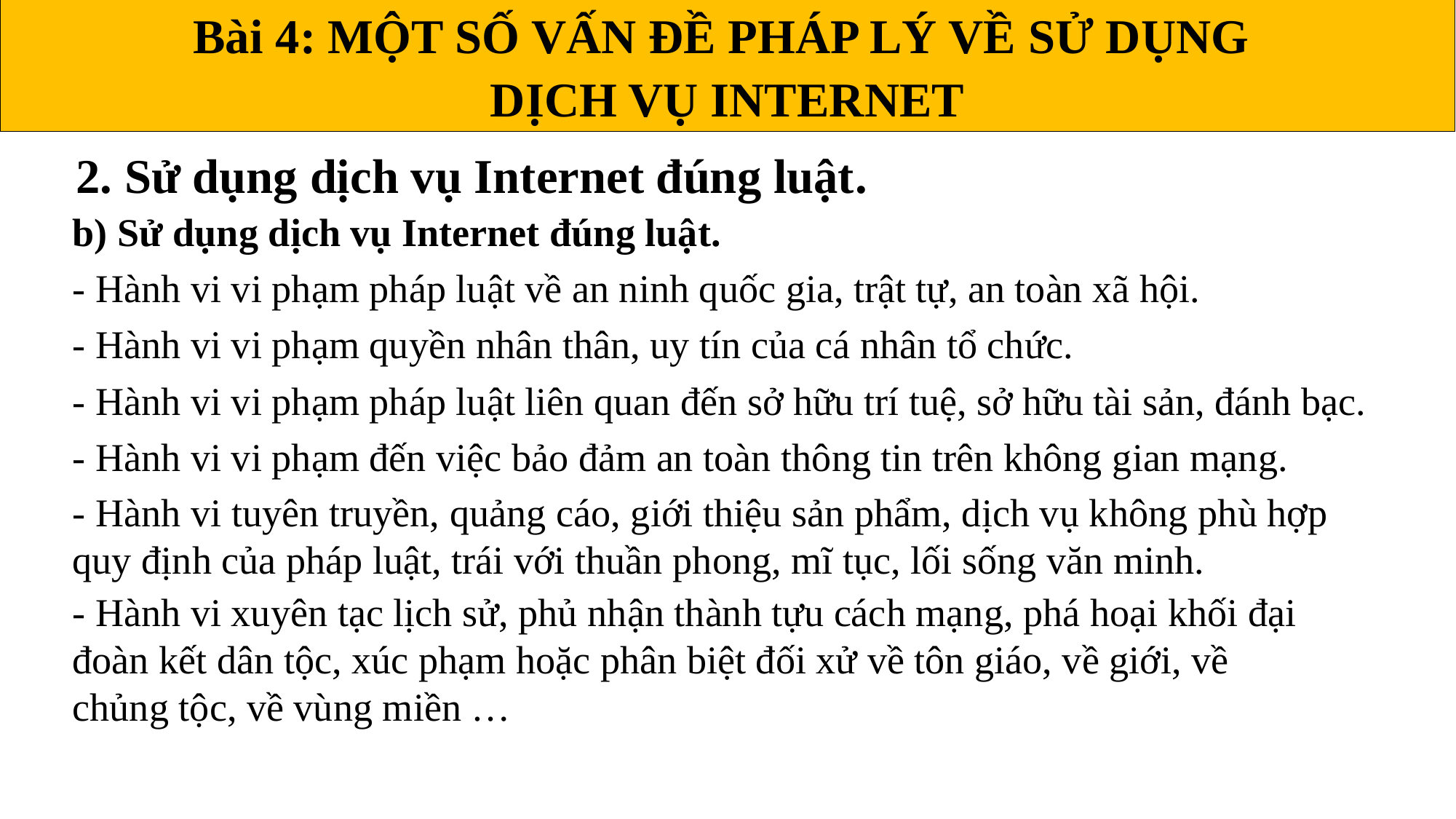

Bài 4: MỘT SỐ VẤN ĐỀ PHÁP LÝ VỀ SỬ DỤNG
DỊCH VỤ INTERNET
2. Sử dụng dịch vụ Internet đúng luật.
b) Sử dụng dịch vụ Internet đúng luật.
- Hành vi vi phạm pháp luật về an ninh quốc gia, trật tự, an toàn xã hội.
- Hành vi vi phạm quyền nhân thân, uy tín của cá nhân tổ chức.
- Hành vi vi phạm pháp luật liên quan đến sở hữu trí tuệ, sở hữu tài sản, đánh bạc.
- Hành vi vi phạm đến việc bảo đảm an toàn thông tin trên không gian mạng.
- Hành vi tuyên truyền, quảng cáo, giới thiệu sản phẩm, dịch vụ không phù hợp quy định của pháp luật, trái với thuần phong, mĩ tục, lối sống văn minh.
- Hành vi xuyên tạc lịch sử, phủ nhận thành tựu cách mạng, phá hoại khối đại đoàn kết dân tộc, xúc phạm hoặc phân biệt đối xử về tôn giáo, về giới, về chủng tộc, về vùng miền …